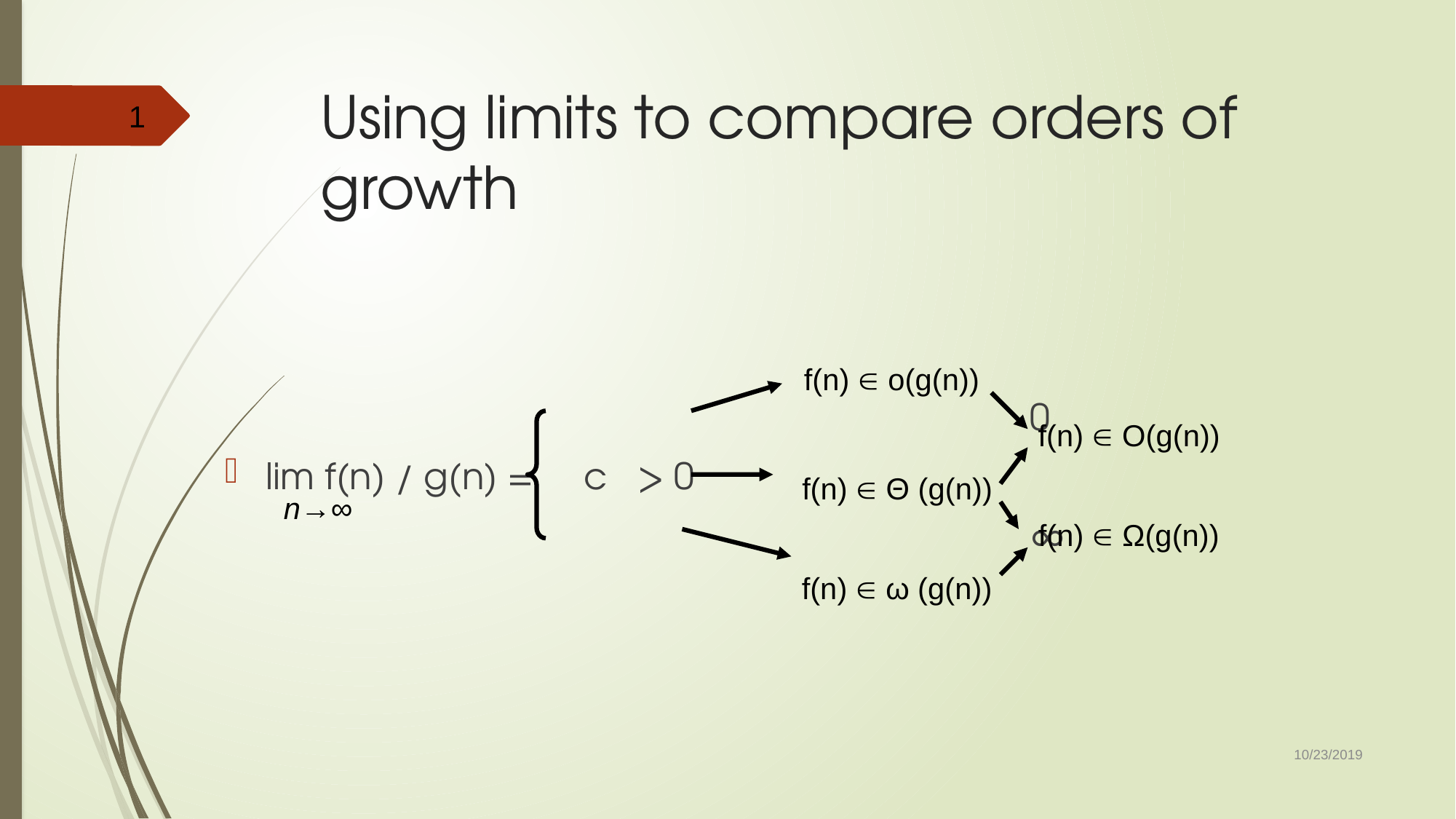

# Using limits to compare orders of growth
1

								0
lim f(n) / g(n) =     c   > 0
								∞
f(n) ∈ o(g(n))

f(n) ∈ O(g(n))

f(n) ∈ Θ (g(n))

n→∞

f(n) ∈ Ω(g(n))

f(n) ∈ ω (g(n))
10/23/2019